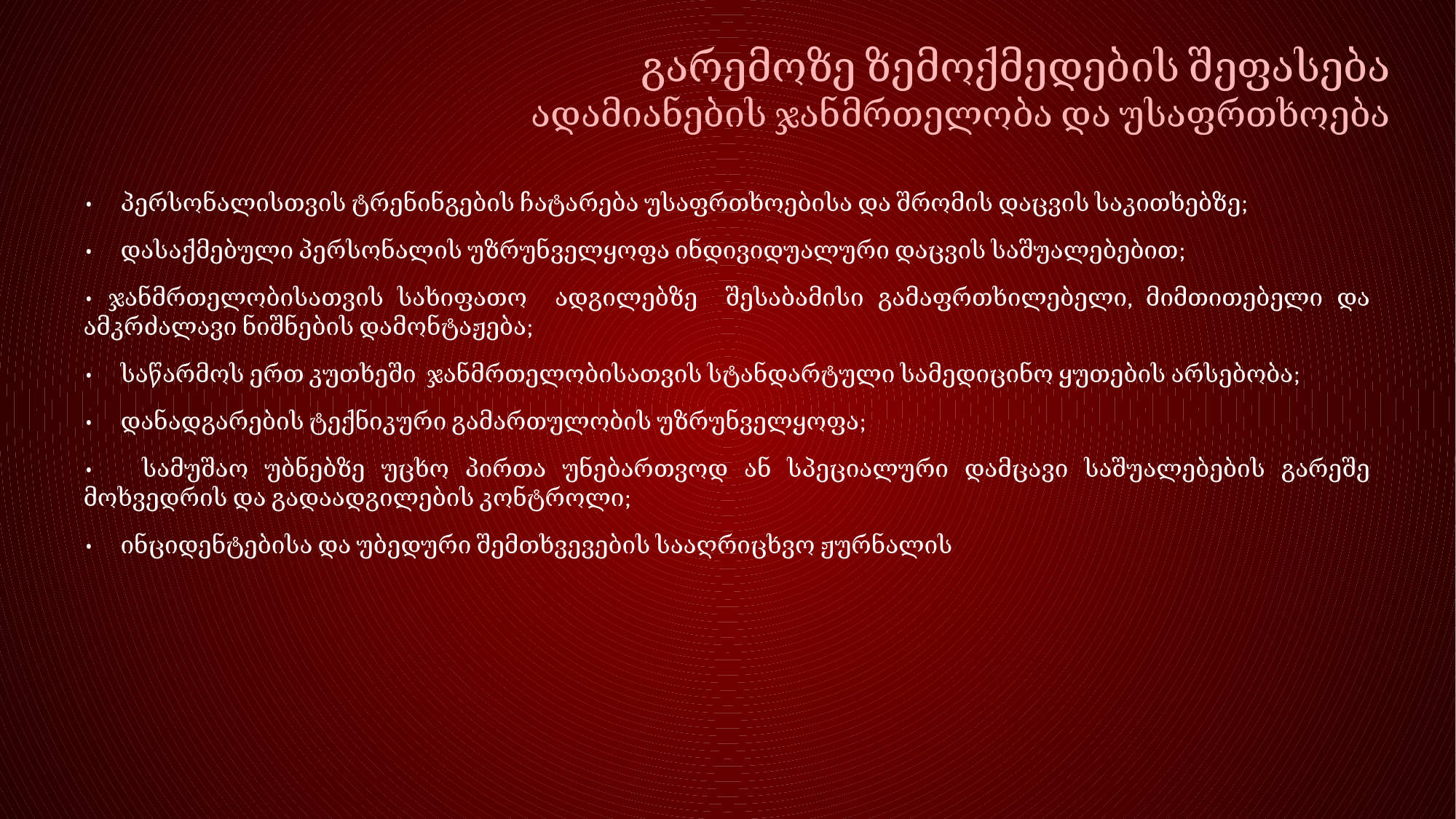

გარემოზე ზემოქმედების შეფასება
ადამიანების ჯანმრთელობა და უსაფრთხოება
•     პერსონალისთვის ტრენინგების ჩატარება უსაფრთხოებისა და შრომის დაცვის საკითხებზე;
•     დასაქმებული პერსონალის უზრუნველყოფა ინდივიდუალური დაცვის საშუალებებით;
• ჯანმრთელობისათვის სახიფათო  ადგილებზე  შესაბამისი გამაფრთხილებელი, მიმთითებელი და ამკრძალავი ნიშნების დამონტაჟება;
•     საწარმოს ერთ კუთხეში  ჯანმრთელობისათვის სტანდარტული სამედიცინო ყუთების არსებობა;
•     დანადგარების ტექნიკური გამართულობის უზრუნველყოფა;
•   სამუშაო უბნებზე უცხო პირთა უნებართვოდ ან სპეციალური დამცავი საშუალებების გარეშე მოხვედრის და გადაადგილების კონტროლი;
•     ინციდენტებისა და უბედური შემთხვევების სააღრიცხვო ჟურნალის